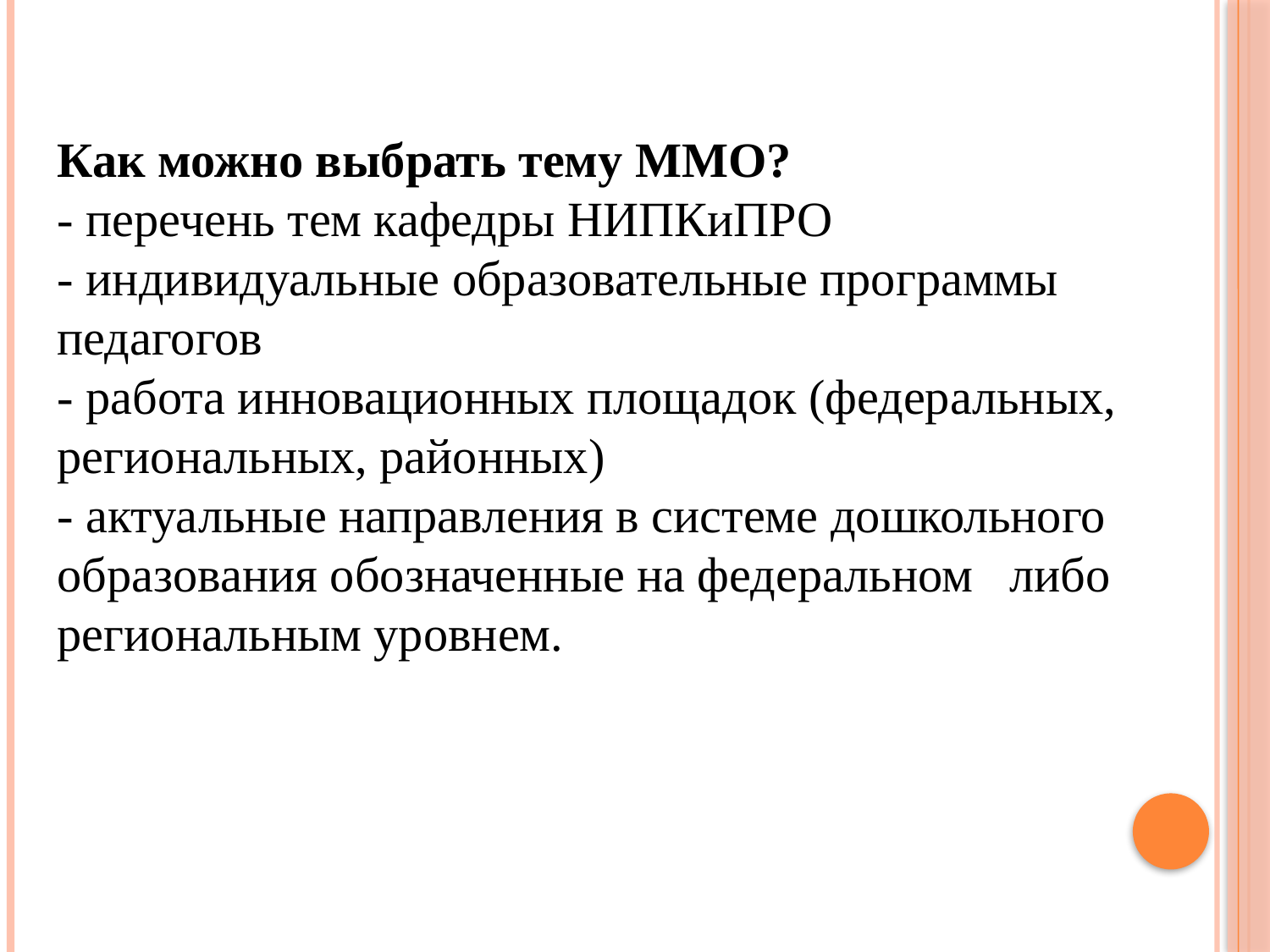

Как можно выбрать тему ММО?
- перечень тем кафедры НИПКиПРО
- индивидуальные образовательные программы педагогов
- работа инновационных площадок (федеральных, региональных, районных)
- актуальные направления в системе дошкольного образования обозначенные на федеральном   либо региональным уровнем.